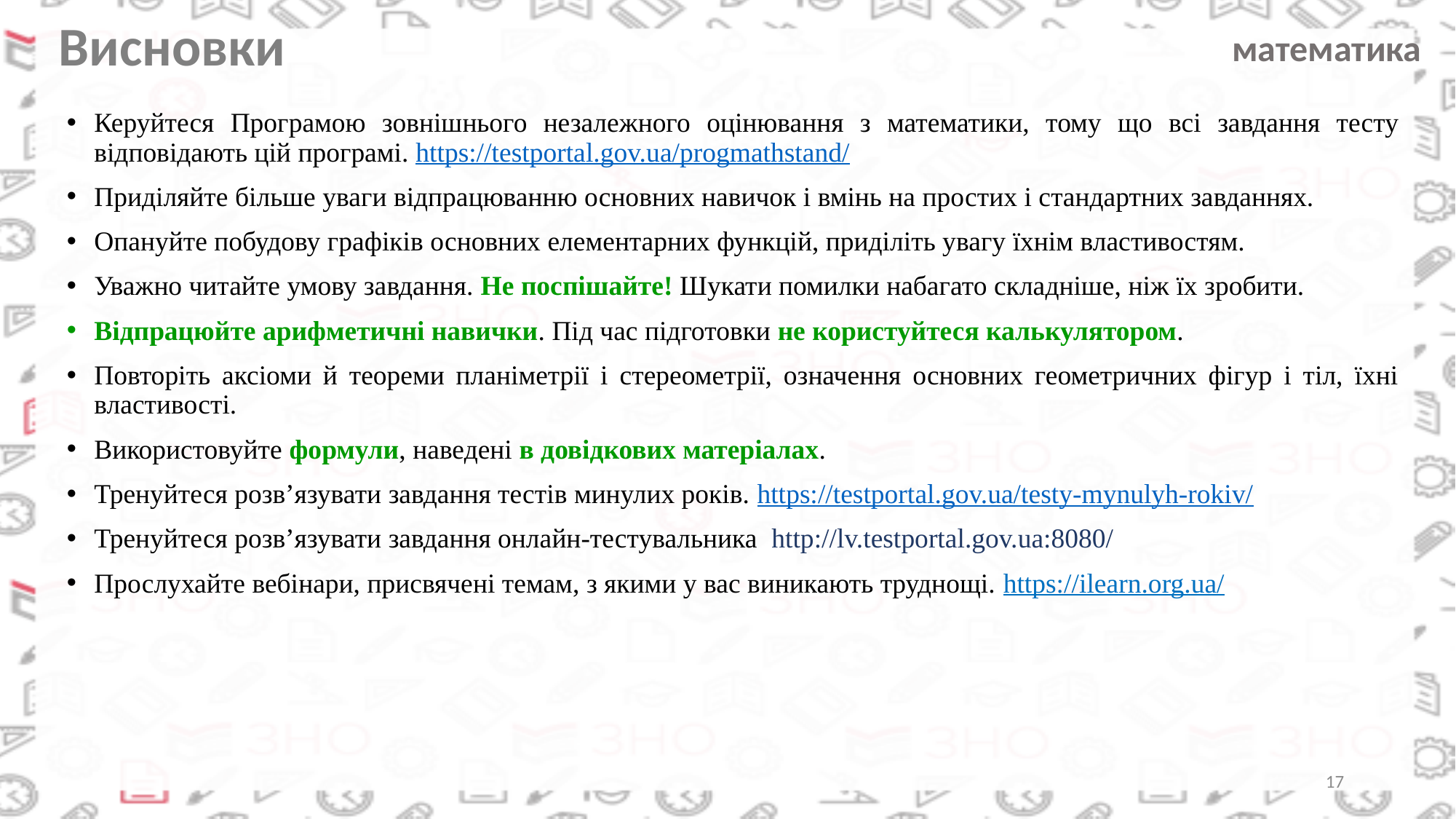

Висновки
Керуйтеся Програмою зовнішнього незалежного оцінювання з математики, тому що всі завдання тесту відповідають цій програмі. https://testportal.gov.ua/progmathstand/
Приділяйте більше уваги відпрацюванню основних навичок і вмінь на простих і стандартних завданнях.
Опануйте побудову графіків основних елементарних функцій, приділіть увагу їхнім властивостям.
Уважно читайте умову завдання. Не поспішайте! Шукати помилки набагато складніше, ніж їх зробити.
Відпрацюйте арифметичні навички. Під час підготовки не користуйтеся калькулятором.
Повторіть аксіоми й теореми планіметрії і стереометрії, означення основних геометричних фігур і тіл, їхні властивості.
Використовуйте формули, наведені в довідкових матеріалах.
Тренуйтеся розв’язувати завдання тестів минулих років. https://testportal.gov.ua/testy-mynulyh-rokiv/
Тренуйтеся розв’язувати завдання онлайн-тестувальника  http://lv.testportal.gov.ua:8080/
Прослухайте вебінари, присвячені темам, з якими у вас виникають труднощі. https://ilearn.org.ua/

17